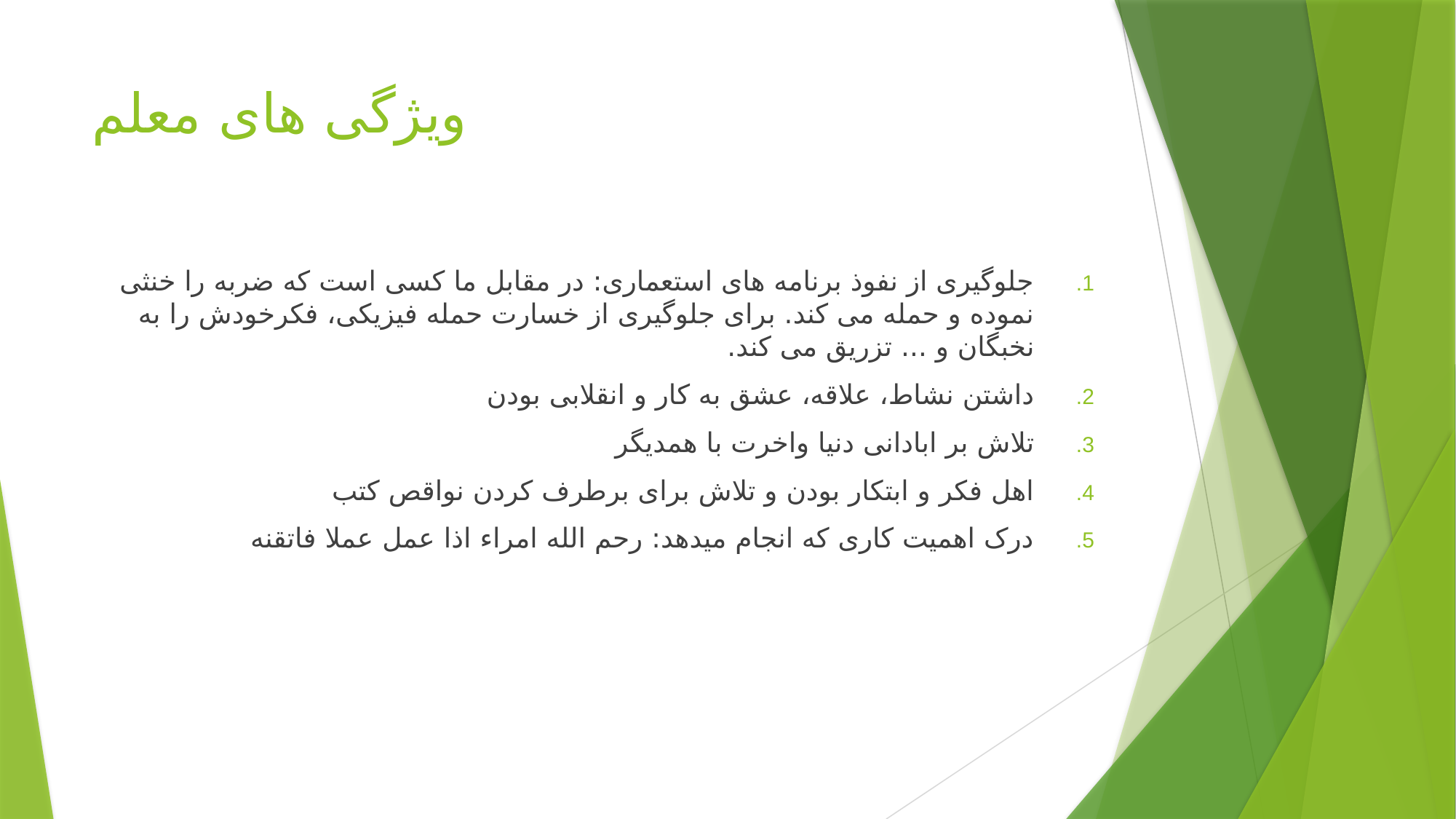

# ویژگی های معلم
جلوگیری از نفوذ برنامه های استعماری: در مقابل ما کسی است که ضربه را خنثی نموده و حمله می کند. برای جلوگیری از خسارت حمله فیزیکی، فکرخودش را به نخبگان و ... تزریق می کند.
داشتن نشاط، علاقه، عشق به کار و انقلابی بودن
تلاش بر ابادانی دنیا واخرت با همدیگر
اهل فکر و ابتکار بودن و تلاش برای برطرف کردن نواقص کتب
درک اهمیت کاری که انجام میدهد: رحم الله امراء اذا عمل عملا فاتقنه